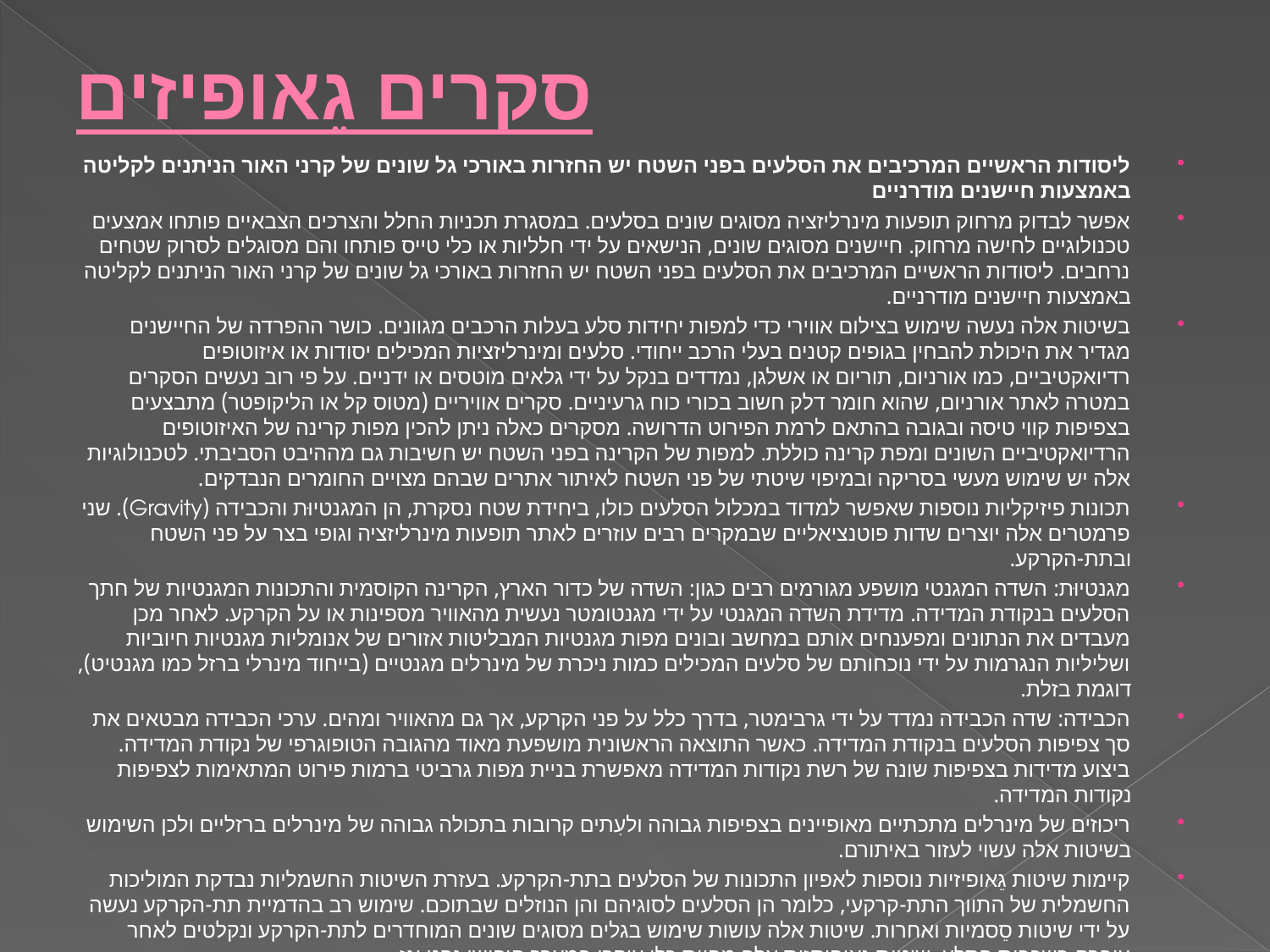

# סקרים גֵאופיזים
ליסודות הראשיים המרכיבים את הסלעים בפני השטח יש החזרות באורכי גל שונים של קרני האור הניתנים לקליטה באמצעות חיישנים מודרניים
אפשר לבדוק מרחוק תופעות מינרליזציה מסוגים שונים בסלעים. במסגרת תכניות החלל והצרכים הצבאיים פותחו אמצעים טכנולוגיים לחישה מרחוק. חיישנים מסוגים שונים, הנישאים על ידי חלליות או כלי טייס פותחו והם מסוגלים לסרוק שטחים נרחבים. ליסודות הראשיים המרכיבים את הסלעים בפני השטח יש החזרות באורכי גל שונים של קרני האור הניתנים לקליטה באמצעות חיישנים מודרניים.
בשיטות אלה נעשה שימוש בצילום אווירי כדי למפות יחידות סלע בעלות הרכבים מגוונים. כושר ההפרדה של החיישנים מגדיר את היכולת להבחין בגופים קטנים בעלי הרכב ייחודי. סלעים ומינרליזציות המכילים יסודות או איזוטופים רדיואקטיביים, כמו אורניום, תוריום או אשלגן, נמדדים בנקל על ידי גלאים מוטסים או ידניים. על פי רוב נעשים הסקרים במטרה לאתר אורניום, שהוא חומר דלק חשוב בכורי כוח גרעיניים. סקרים אוויריים (מטוס קל או הליקופטר) מתבצעים בצפיפות קווי טיסה ובגובה בהתאם לרמת הפירוט הדרושה. מסקרים כאלה ניתן להכין מפות קרינה של האיזוטופים הרדיואקטיביים השונים ומפת קרינה כוללת. למפות של הקרינה בפני השטח יש חשיבות גם מההיבט הסביבתי. לטכנולוגיות אלה יש שימוש מעשי בסריקה ובמיפוי שיטתי של פני השטח לאיתור אתרים שבהם מצויים החומרים הנבדקים.
תכונות פיזיקליות נוספות שאפשר למדוד במכלול הסלעים כולו, ביחידת שטח נסקרת, הן המגנטיוּת והכבידה (Gravity). שני פרמטרים אלה יוצרים שדות פוטנציאליים שבמקרים רבים עוזרים לאתר תופעות מינרליזציה וגופי בצר על פני השטח ובתת-הקרקע.
מגנטיוּת: השדה המגנטי מושפע מגורמים רבים כגון: השדה של כדור הארץ, הקרינה הקוסמית והתכונות המגנטיות של חתך הסלעים בנקודת המדידה. מדידת השדה המגנטי על ידי מגנטומטר נעשית מהאוויר מספינות או על הקרקע. לאחר מכן מעבדים את הנתונים ומפענחים אותם במחשב ובונים מפות מגנטיות המבליטות אזורים של אנומליות מגנטיות חיוביות ושליליות הנגרמות על ידי נוכחותם של סלעים המכילים כמות ניכרת של מינרלים מגנטיים (בייחוד מינרלי ברזל כמו מגנטיט), דוגמת בזלת.
הכבידה: שדה הכבידה נמדד על ידי גרבימטר, בדרך כלל על פני הקרקע, אך גם מהאוויר ומהים. ערכי הכבידה מבטאים את סך צפיפות הסלעים בנקודת המדידה. כאשר התוצאה הראשונית מושפעת מאוד מהגובה הטופוגרפי של נקודת המדידה. ביצוע מדידות בצפיפות שונה של רשת נקודות המדידה מאפשרת בניית מפות גרביטי ברמות פירוט המתאימות לצפיפות נקודות המדידה.
ריכוזים של מינרלים מתכתיים מאופיינים בצפיפות גבוהה ולעִתים קרובות בתכולה גבוהה של מינרלים ברזליים ולכן השימוש בשיטות אלה עשוי לעזור באיתורם.
קיימות שיטות גֵאופיזיות נוספות לאפיון התכונות של הסלעים בתת-הקרקע. בעזרת השיטות החשמליות נבדקת המוליכות החשמלית של התווך התת-קרקעי, כלומר הן הסלעים לסוגיהם והן הנוזלים שבתוכם. שימוש רב בהדמיית תת-הקרקע נעשה על ידי שיטות סֵסמיות ואחרות. שיטות אלה עושות שימוש בגלים מסוגים שונים המוחדרים לתת-הקרקע ונקלטים לאחר עוברם בשכבות הסלע. שיטות גֵאופיסזות אלה מהוות כלי עיקרי במערך חיפושי נפט וגז.